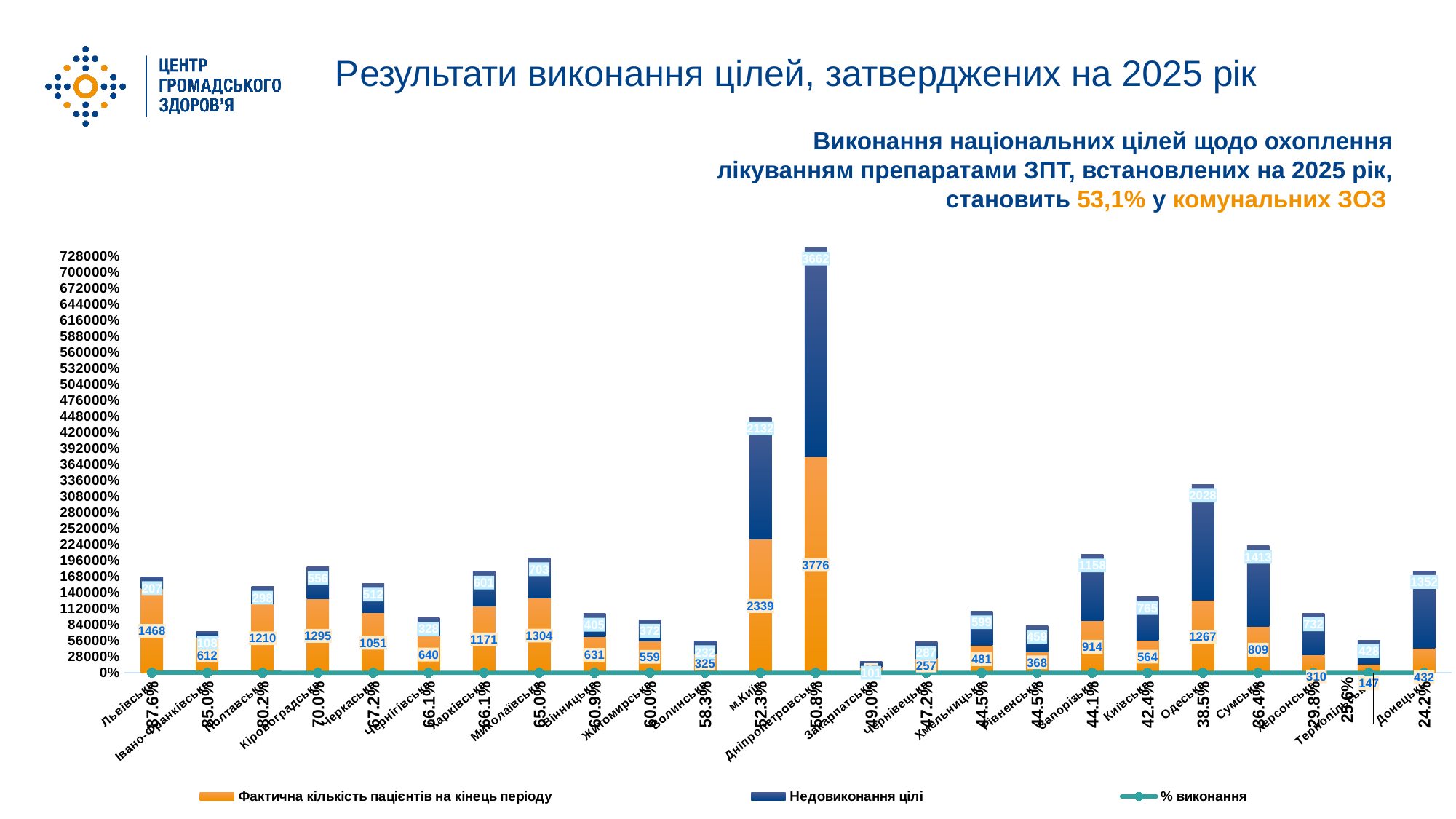

Результати виконання цілей, затверджених на 2025 рік
Виконання національних цілей щодо охоплення лікуванням препаратами ЗПТ, встановлених на 2025 рік, становить 53,1% у комунальних ЗОЗ

### Chart

| Category | Фактична кількість пацієнтів на кінець періоду | Недовиконання цілі | % виконання |
|---|---|---|---|
| Львівська | 1468.0 | 207.0 | 0.8764179104477612 |
| Івано-Франківська | 612.0 | 108.0 | 0.85 |
| Полтавська | 1210.0 | 298.0 | 0.8023872679045093 |
| Кіровоградська | 1295.0 | 556.0 | 0.6996218260399784 |
| Черкаська | 1051.0 | 512.0 | 0.672424824056302 |
| Чернігівська | 640.0 | 328.0 | 0.6611570247933884 |
| Харківська | 1171.0 | 601.0 | 0.6608352144469526 |
| Миколаївська | 1304.0 | 703.0 | 0.6497259591429995 |
| Вінницька | 631.0 | 405.0 | 0.609073359073359 |
| Житомирська | 559.0 | 372.0 | 0.6004296455424275 |
| Волинська | 325.0 | 232.0 | 0.5834829443447038 |
| м.Київ | 2339.0 | 2132.0 | 0.5231491836278237 |
| Дніпропетровська | 3776.0 | 3662.0 | 0.5076633503630008 |
| Закарпатська | 97.0 | 101.0 | 0.4898989898989899 |
| Чернівецька | 257.0 | 287.0 | 0.4724264705882353 |
| Хмельницька | 481.0 | 599.0 | 0.44537037037037036 |
| Рівненська | 368.0 | 459.0 | 0.4449818621523579 |
| Запорізька | 914.0 | 1158.0 | 0.4411196911196911 |
| Київська | 564.0 | 765.0 | 0.42437923250564336 |
| Одеська | 1267.0 | 2028.0 | 0.38452200303490136 |
| Сумська | 809.0 | 1413.0 | 0.3640864086408641 |
| Херсонська | 310.0 | 732.0 | 0.29750479846449135 |
| Тернопільська | 147.0 | 428.0 | 0.25565217391304346 |
| Донецька | 432.0 | 1352.0 | 0.242152466367713 |